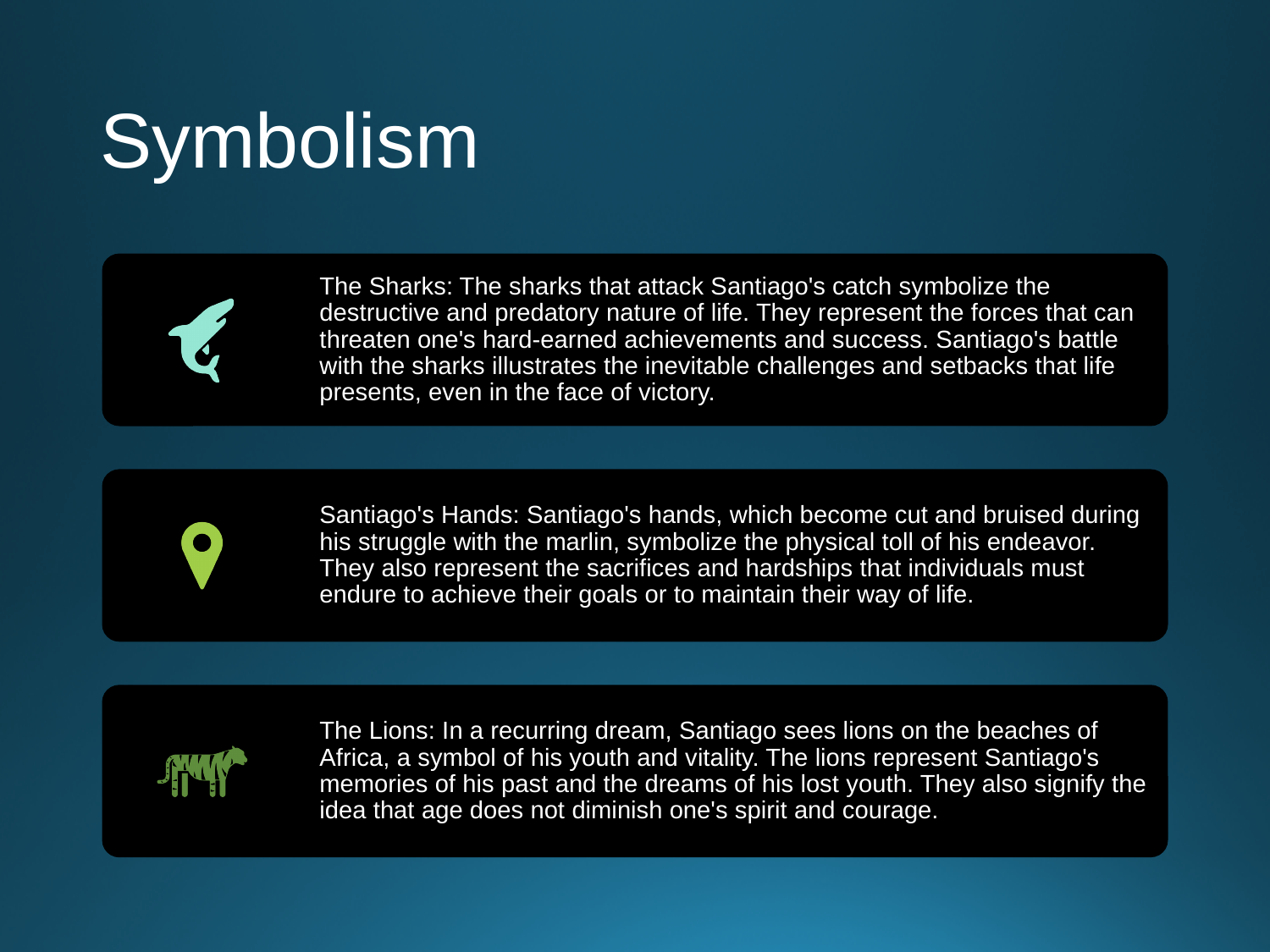

# Symbolism
The Sharks: The sharks that attack Santiago's catch symbolize the destructive and predatory nature of life. They represent the forces that can threaten one's hard-earned achievements and success. Santiago's battle with the sharks illustrates the inevitable challenges and setbacks that life presents, even in the face of victory.
Santiago's Hands: Santiago's hands, which become cut and bruised during his struggle with the marlin, symbolize the physical toll of his endeavor. They also represent the sacrifices and hardships that individuals must endure to achieve their goals or to maintain their way of life.
The Lions: In a recurring dream, Santiago sees lions on the beaches of Africa, a symbol of his youth and vitality. The lions represent Santiago's memories of his past and the dreams of his lost youth. They also signify the idea that age does not diminish one's spirit and courage.